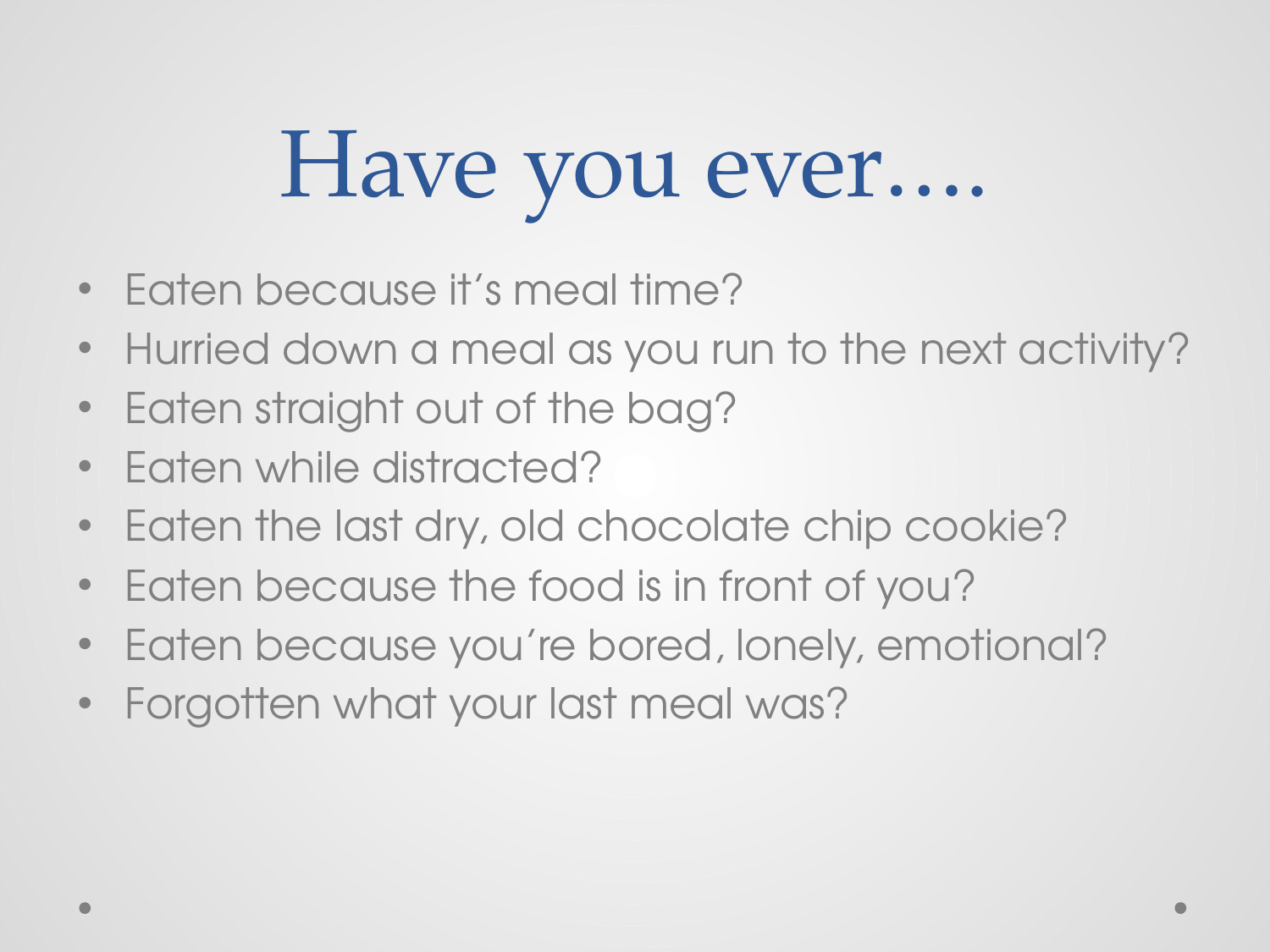

# Have you ever….
Eaten because it’s meal time?
Hurried down a meal as you run to the next activity?
Eaten straight out of the bag?
Eaten while distracted?
Eaten the last dry, old chocolate chip cookie?
Eaten because the food is in front of you?
Eaten because you’re bored, lonely, emotional?
Forgotten what your last meal was?